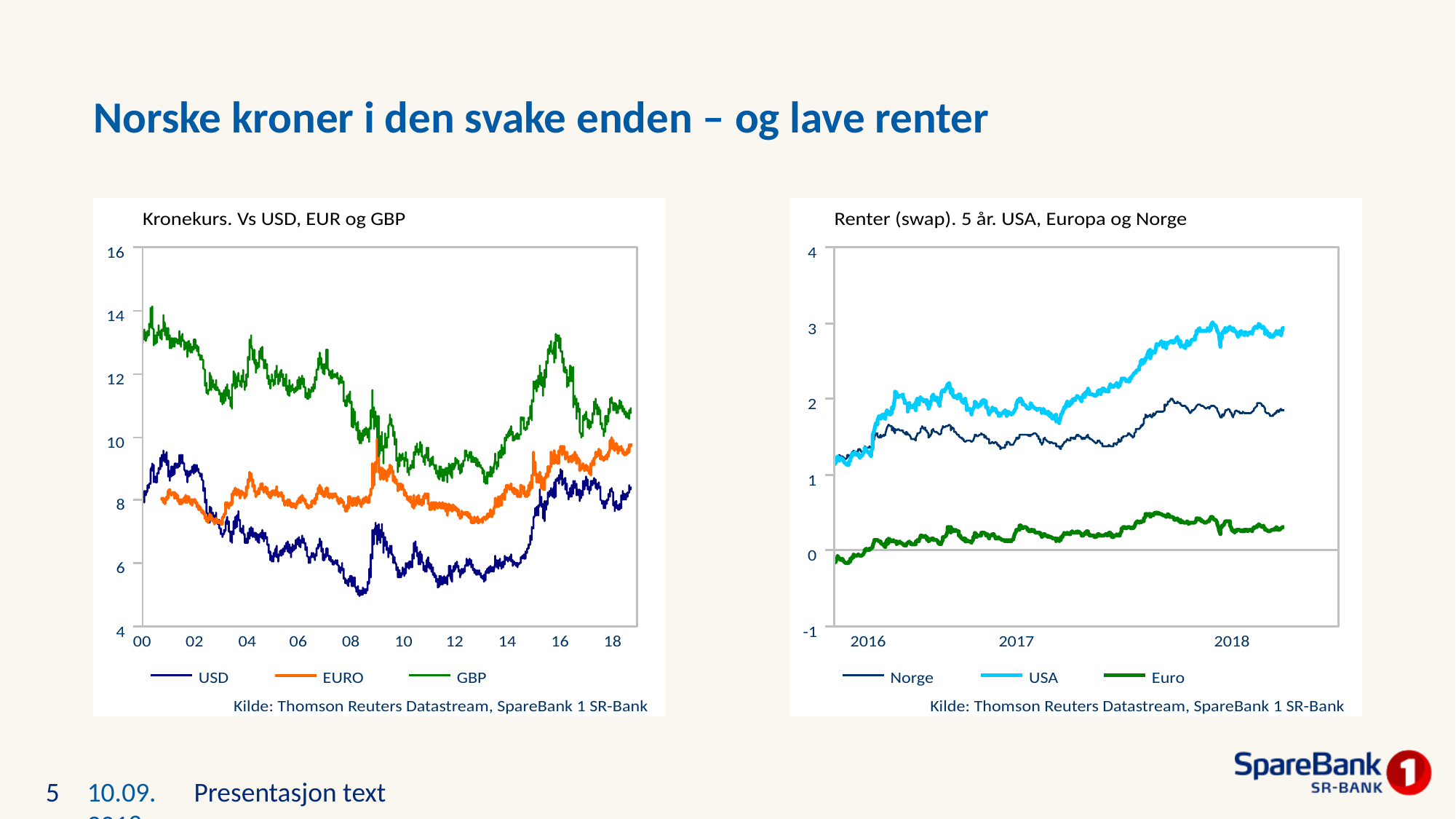

# Norske kroner i den svake enden – og lave renter

5
10.09.2018
Presentasjon text